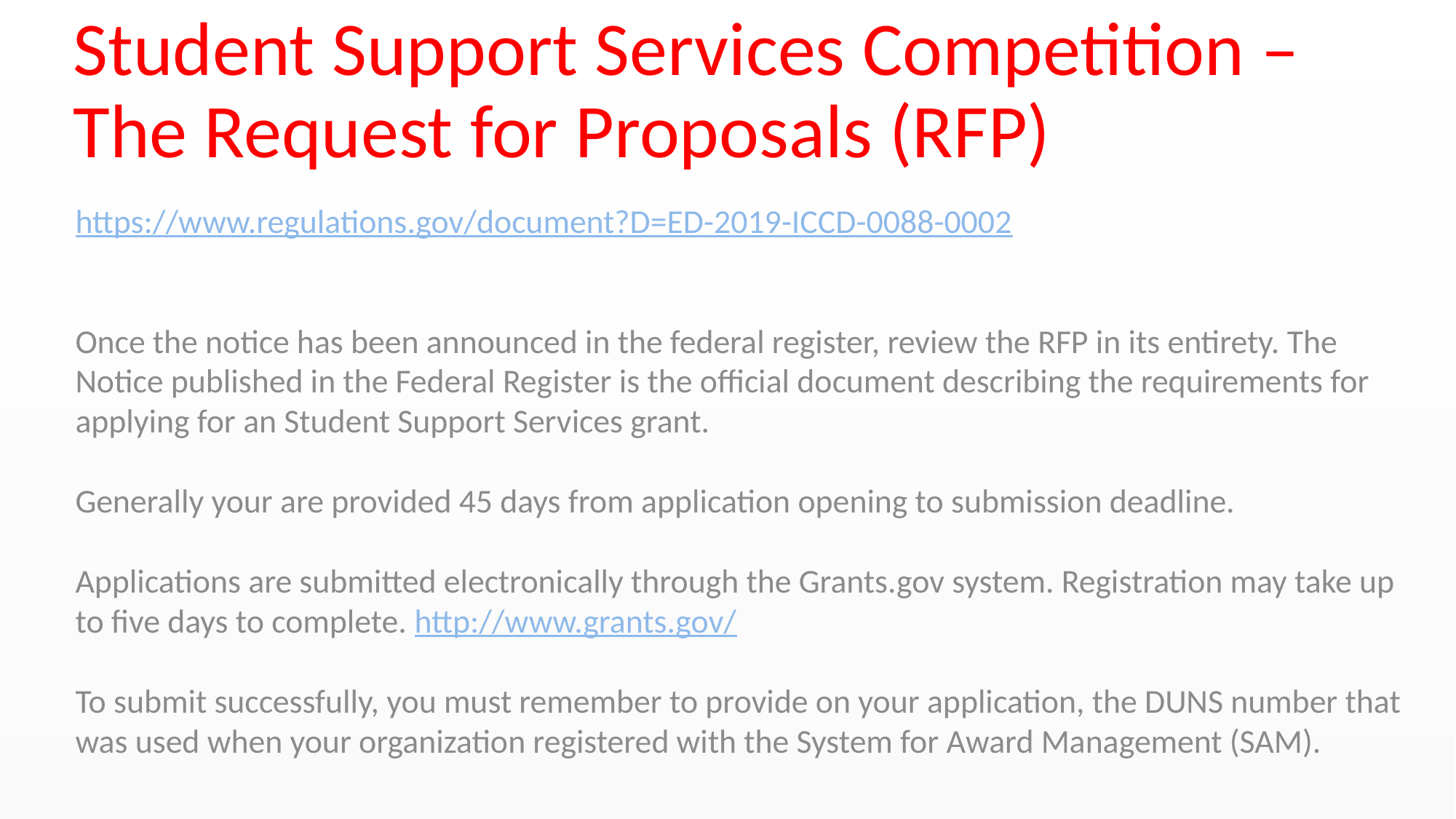

# Student Support Services Competition – The Request for Proposals (RFP)
https://www.regulations.gov/document?D=ED-2019-ICCD-0088-0002

Once the notice has been announced in the federal register, review the RFP in its entirety. The Notice published in the Federal Register is the official document describing the requirements for applying for an Student Support Services grant.

Generally your are provided 45 days from application opening to submission deadline.

Applications are submitted electronically through the Grants.gov system. Registration may take up to five days to complete. http://www.grants.gov/

To submit successfully, you must remember to provide on your application, the DUNS number that was used when your organization registered with the System for Award Management (SAM).